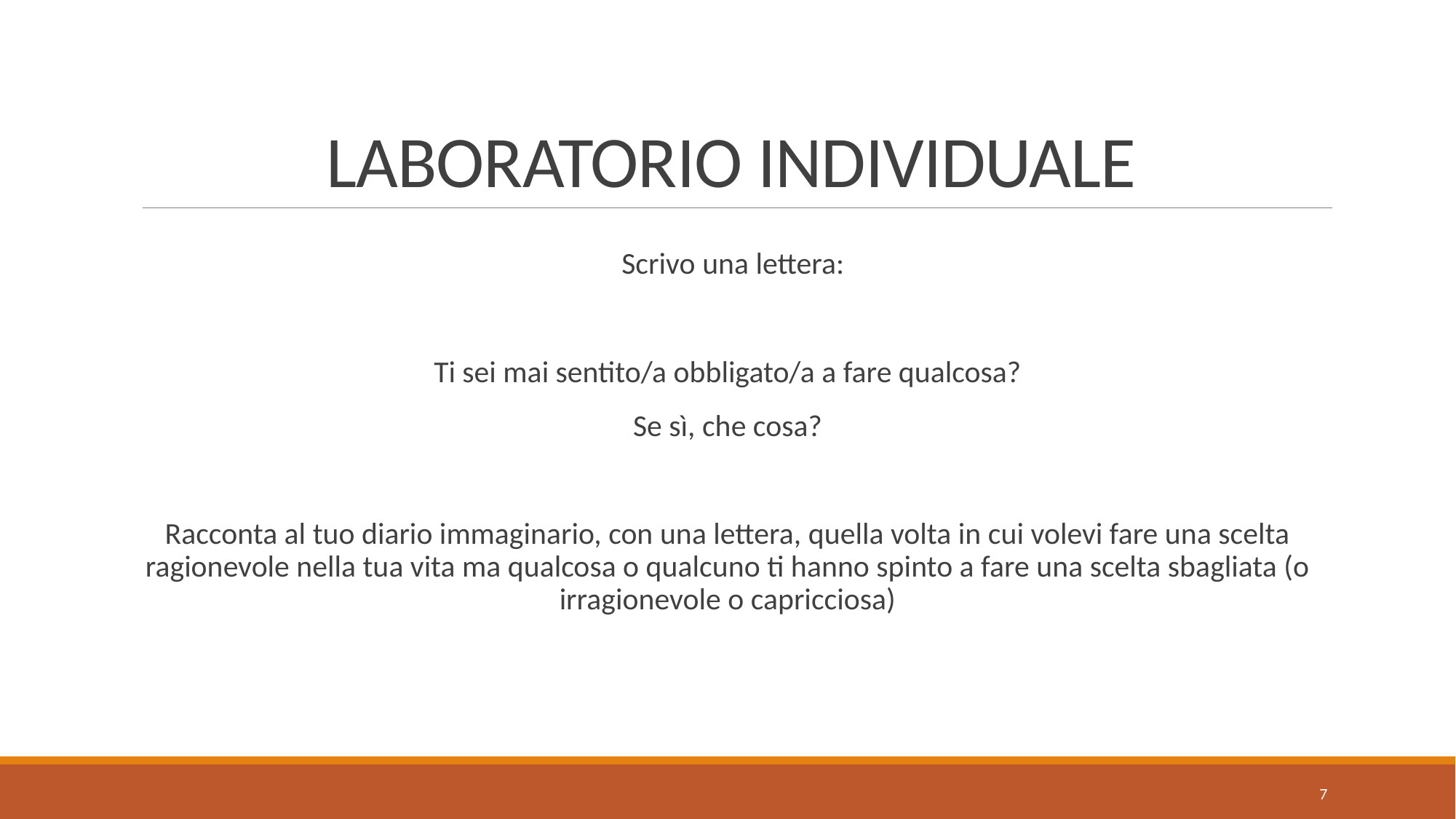

# LABORATORIO INDIVIDUALE
Scrivo una lettera:

Ti sei mai sentito/a obbligato/a a fare qualcosa?
Se sì, che cosa?

Racconta al tuo diario immaginario, con una lettera, quella volta in cui volevi fare una scelta ragionevole nella tua vita ma qualcosa o qualcuno ti hanno spinto a fare una scelta sbagliata (o irragionevole o capricciosa)
7